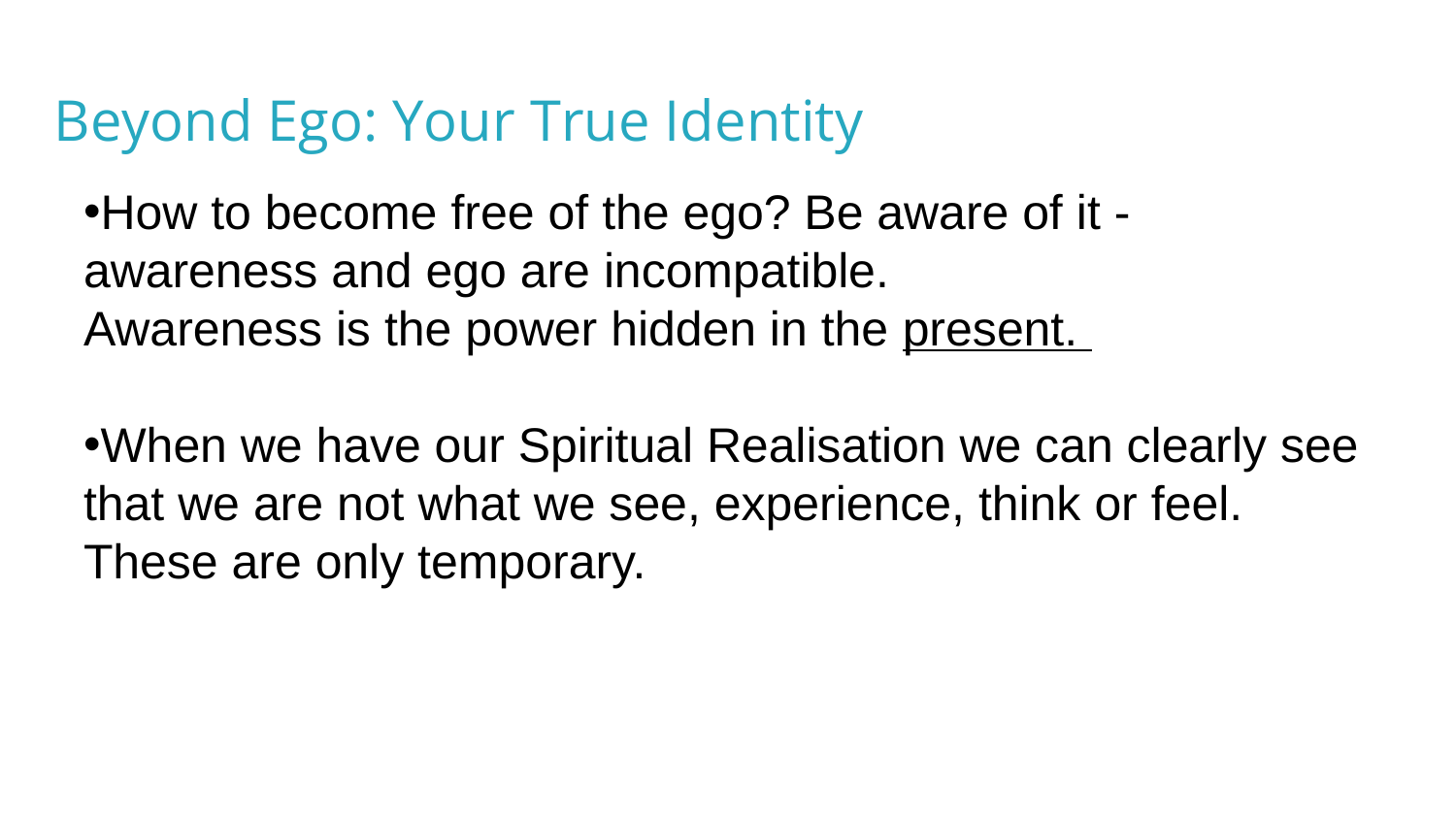

Beyond Ego: Your True Identity
How to become free of the ego? Be aware of it - awareness and ego are incompatible.
Awareness is the power hidden in the present.

When we have our Spiritual Realisation we can clearly see that we are not what we see, experience, think or feel. These are only temporary.